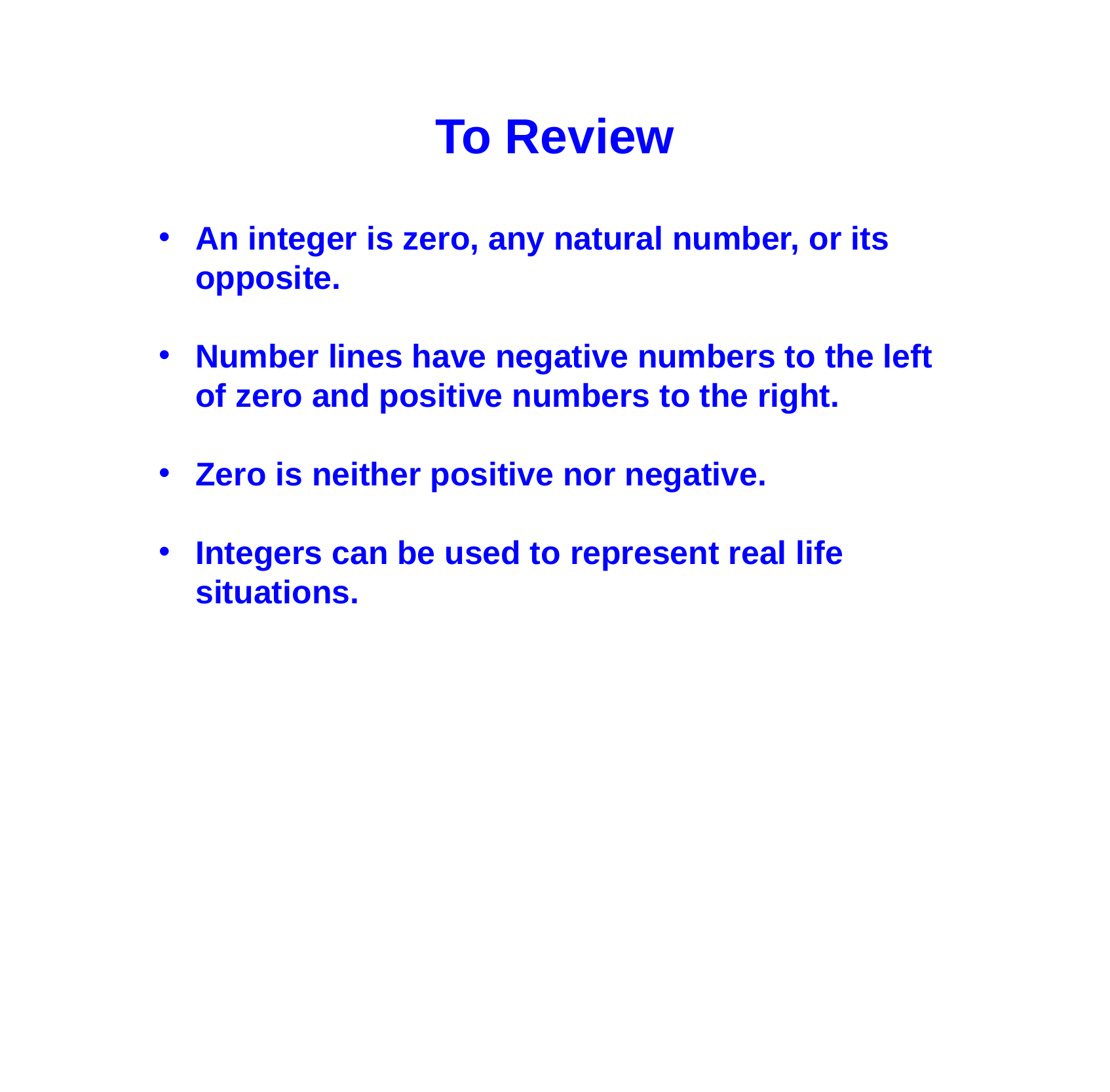

To Review
An integer is zero, any natural number, or its opposite.

Number lines have negative numbers to the left of zero and positive numbers to the right.

Zero is neither positive nor negative.

Integers can be used to represent real life situations.